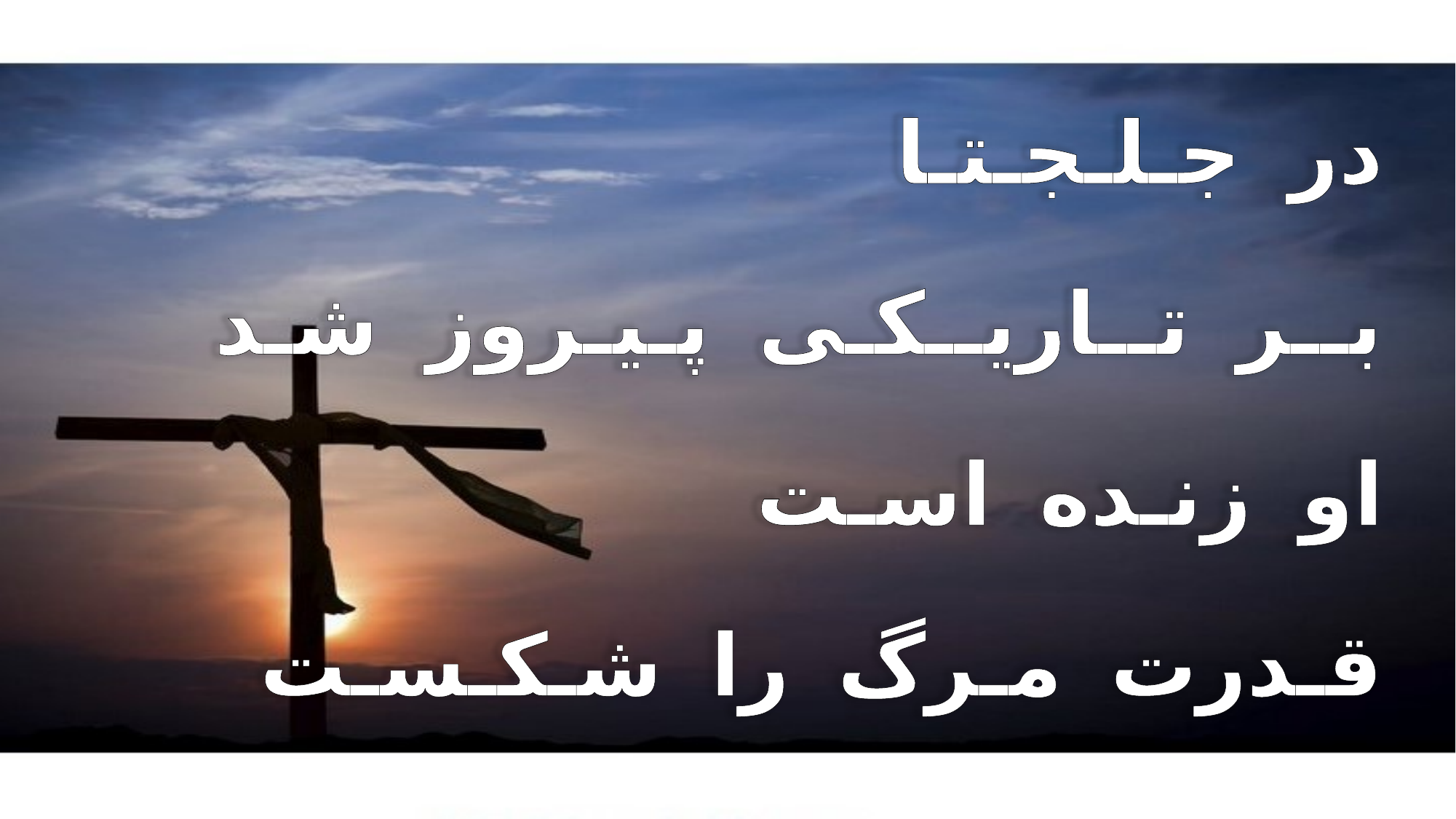

در  جـلـجـتـا
  بــر  تــاریــکـی  پـیـروز  شـد
  او  زنـده  اسـت
  قـدرت  مـرگ  را  شـکـسـت